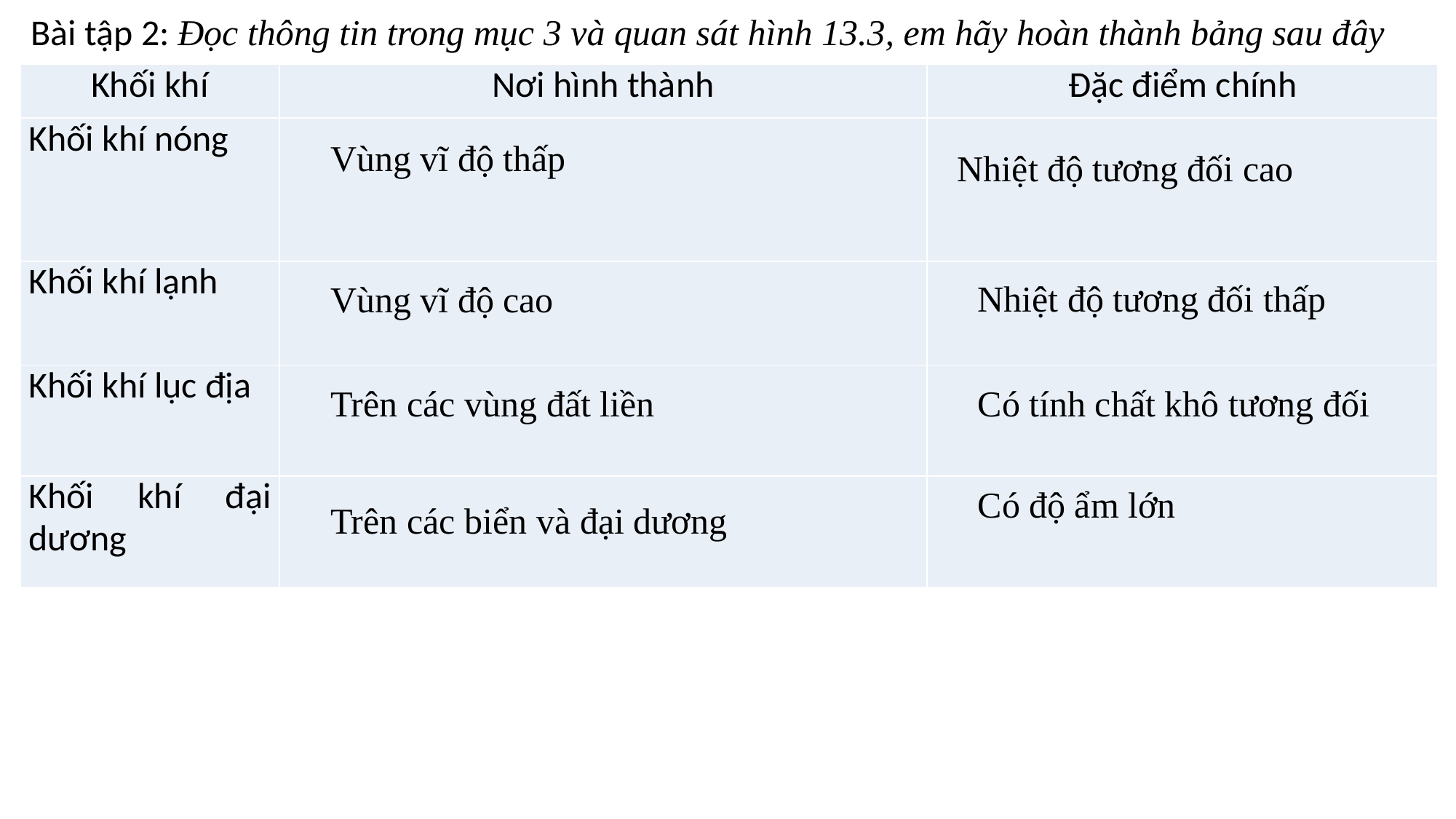

Bài tập 2: Đọc thông tin trong mục 3 và quan sát hình 13.3, em hãy hoàn thành bảng sau đây
| Khối khí | Nơi hình thành | Đặc điểm chính |
| --- | --- | --- |
| Khối khí nóng |  |  |
| Khối khí lạnh |  |  |
| Khối khí lục địa |  |  |
| Khối khí đại dương |  |  |
Vùng vĩ độ thấp
Nhiệt độ tương đối cao
Nhiệt độ tương đối thấp
Vùng vĩ độ cao
Trên các vùng đất liền
Có tính chất khô tương đối
Có độ ẩm lớn
Trên các biển và đại dương